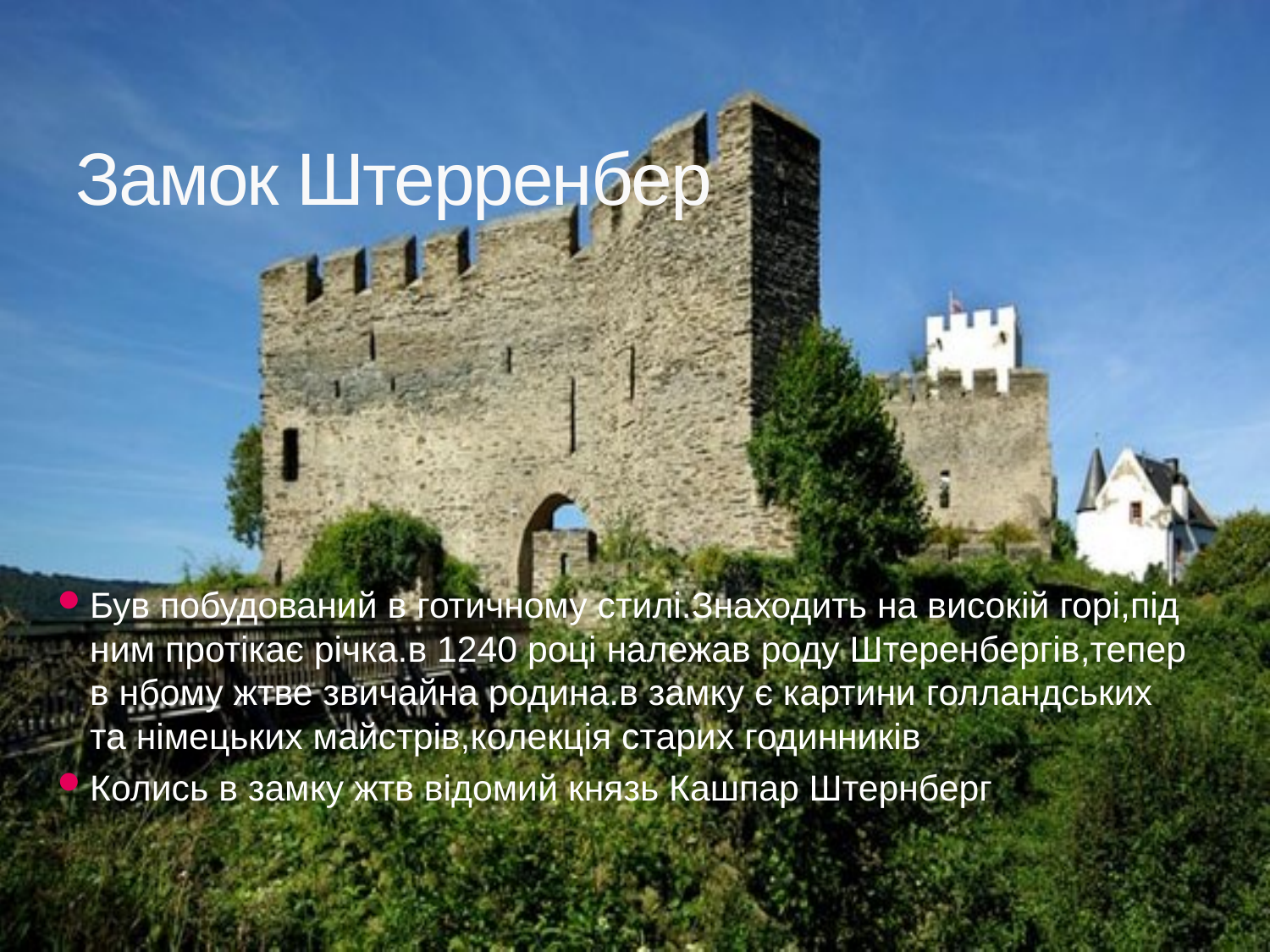

# Замок Штерренбер
Був побудований в готичному стилі.Знаходить на високій горі,під ним протікає річка.в 1240 році належав роду Штеренбергів,тепер в нбому жтве звичайна родина.в замку є картини голландських та німецьких майстрів,колекція старих годинників
Колись в замку жтв відомий князь Кашпар Штернберг